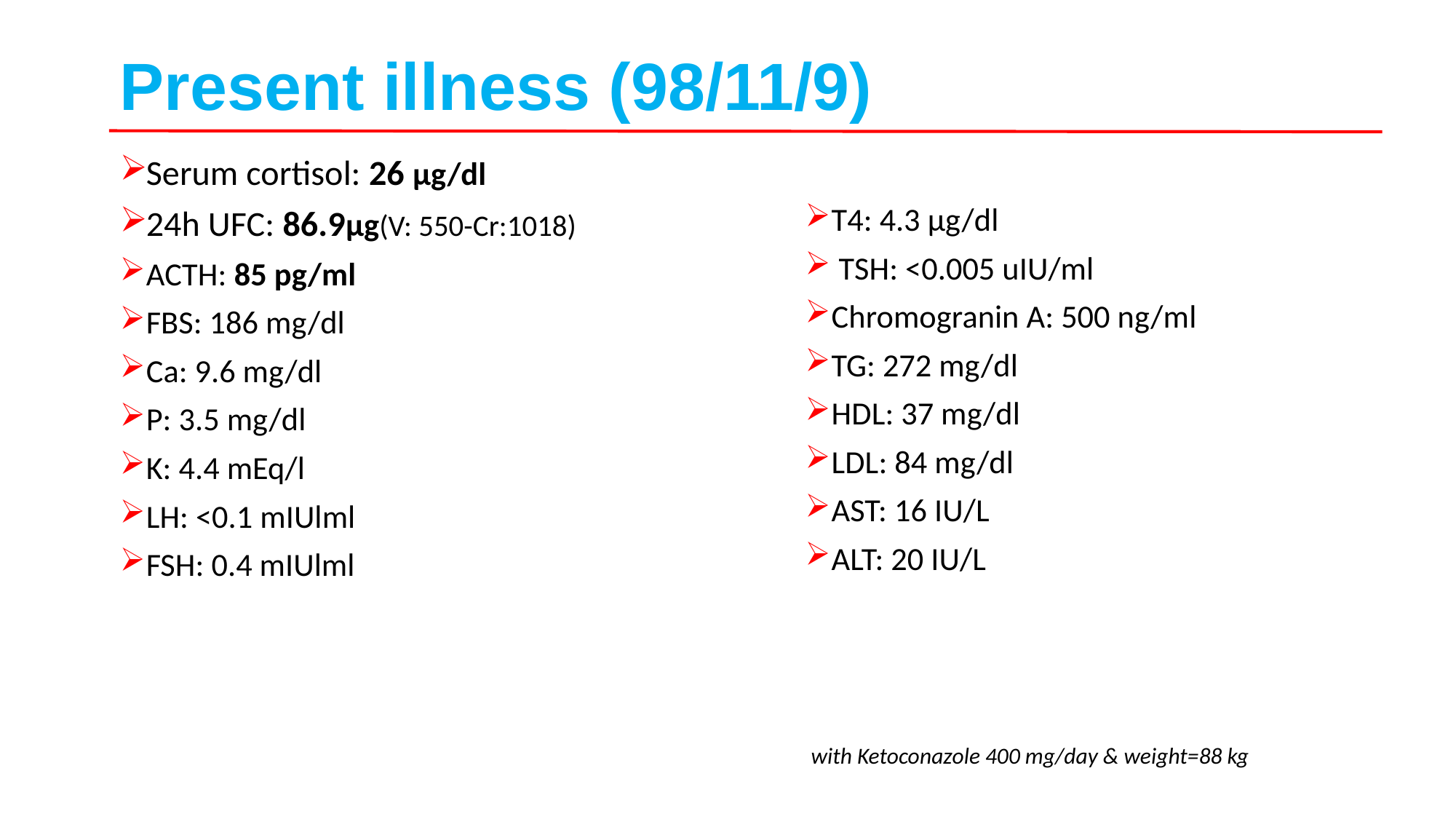

# Present illness (98/11/9)
Serum cortisol: 26 µg/dl
24h UFC: 86.9µg(V: 550-Cr:1018)
ACTH: 85 pg/ml
FBS: 186 mg/dl
Ca: 9.6 mg/dl
P: 3.5 mg/dl
K: 4.4 mEq/l
LH: <0.1 mIUlml
FSH: 0.4 mIUlml

T4: 4.3 µg/dl
 TSH: <0.005 uIU/ml
Chromogranin A: 500 ng/ml
TG: 272 mg/dl
HDL: 37 mg/dl
LDL: 84 mg/dl
AST: 16 IU/L
ALT: 20 IU/L

 with Ketoconazole 400 mg/day & weight=88 kg